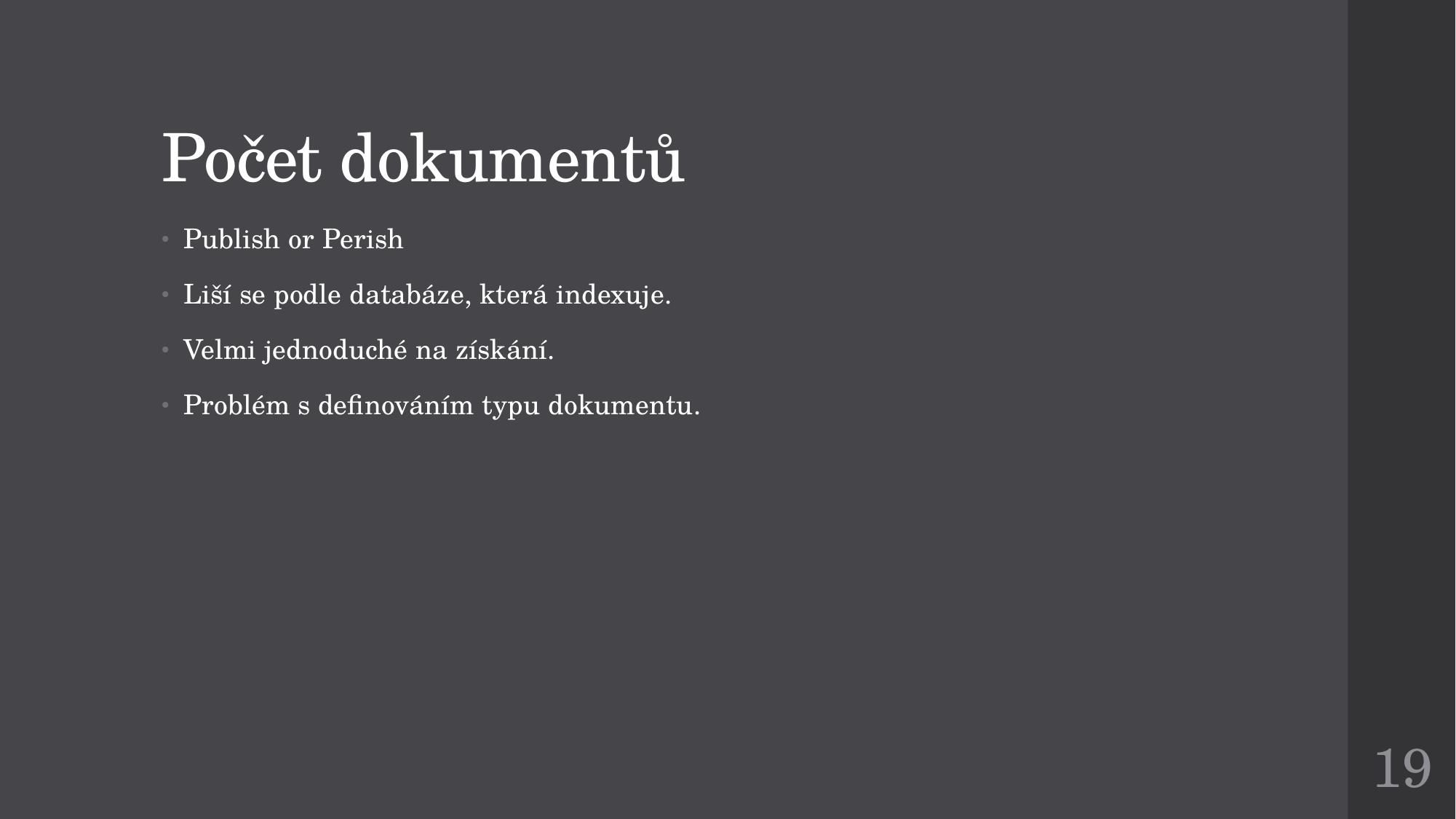

# Počet dokumentů
Publish or Perish
Liší se podle databáze, která indexuje.
Velmi jednoduché na získání.
Problém s definováním typu dokumentu.
19